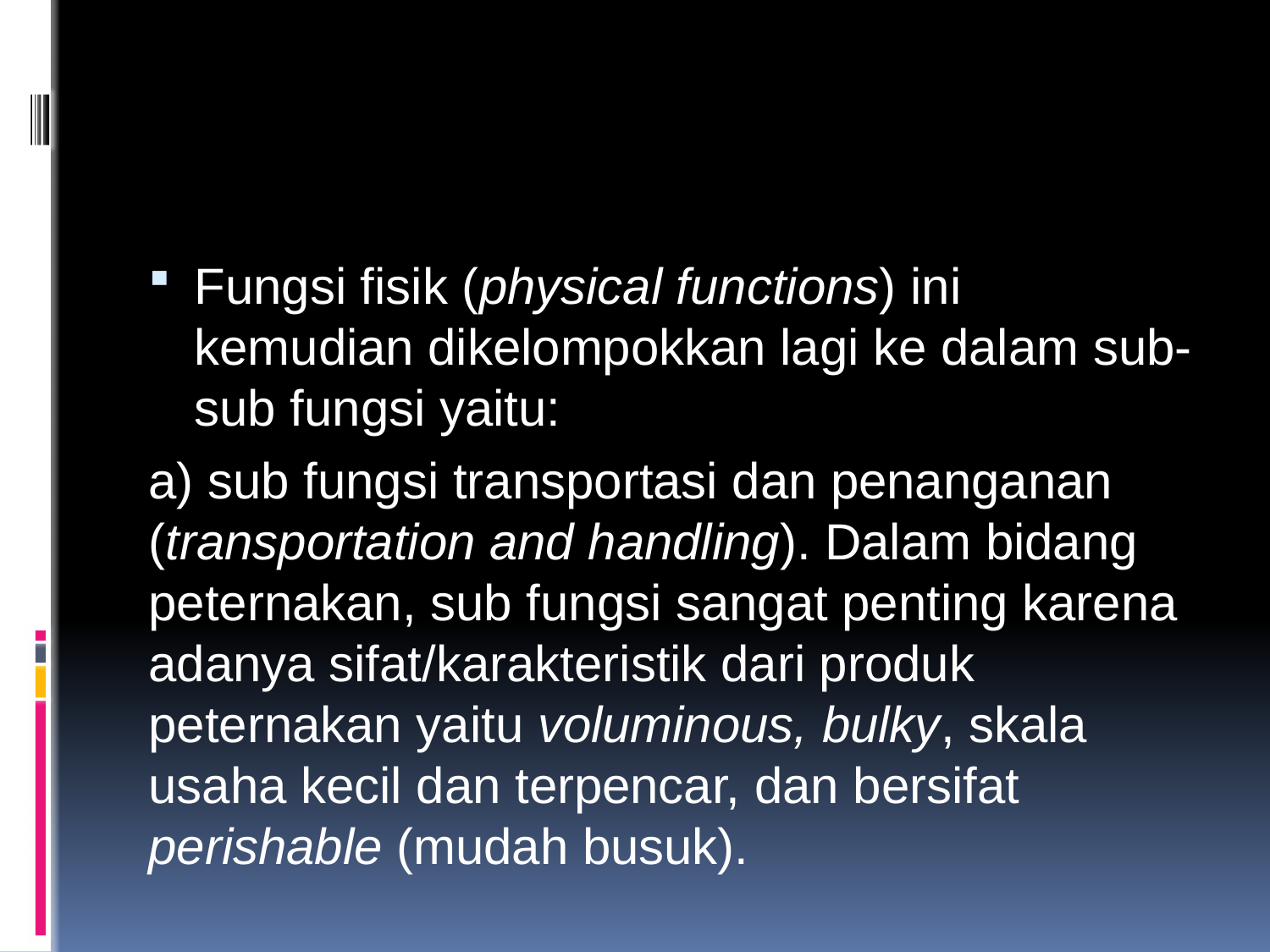

#
Fungsi fisik (physical functions) ini kemudian dikelompokkan lagi ke dalam sub-sub fungsi yaitu:
a) sub fungsi transportasi dan penanganan (transportation and handling). Dalam bidang peternakan, sub fungsi sangat penting karena adanya sifat/karakteristik dari produk peternakan yaitu voluminous, bulky, skala usaha kecil dan terpencar, dan bersifat perishable (mudah busuk).